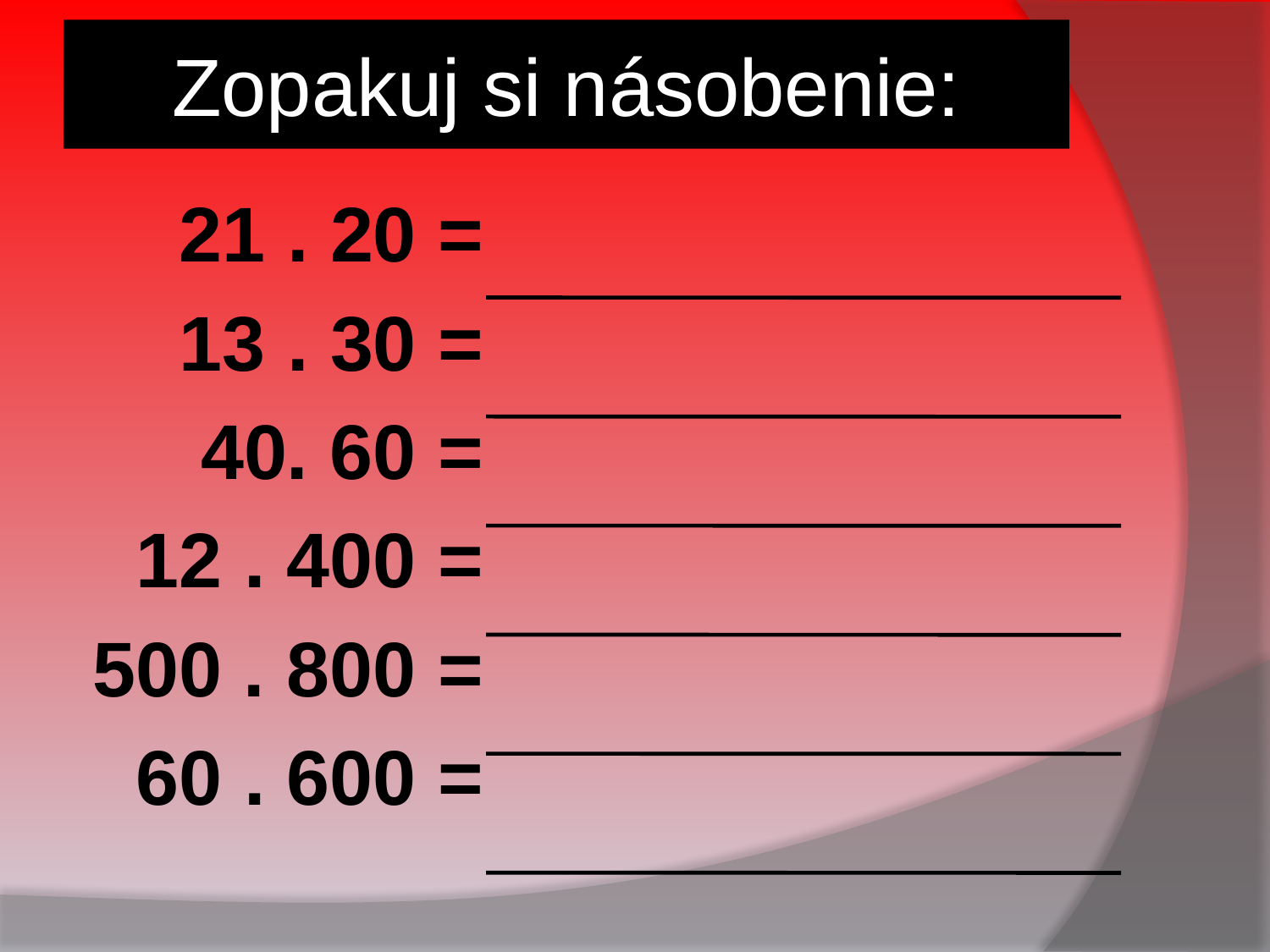

# Zopakuj si násobenie:

21 . 20 =
13 . 30 =
40. 60 =
12 . 400 =
500 . 800 =
60 . 600 =